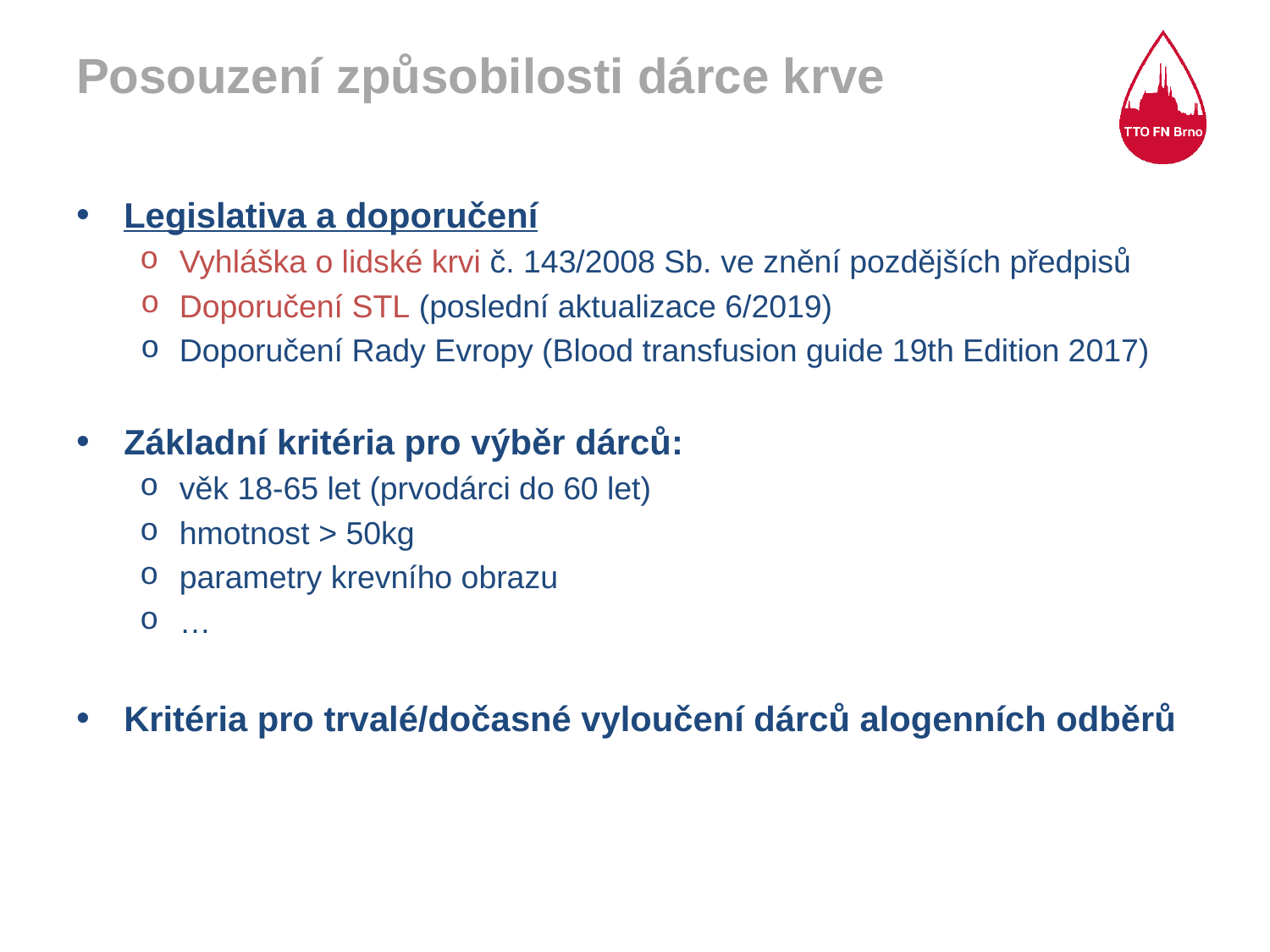

# Posouzení způsobilosti dárce krve
Legislativa a doporučení
Vyhláška o lidské krvi č. 143/2008 Sb. ve znění pozdějších předpisů
Doporučení STL (poslední aktualizace 6/2019)
Doporučení Rady Evropy (Blood transfusion guide 19th Edition 2017)

Základní kritéria pro výběr dárců:
věk 18-65 let (prvodárci do 60 let)
hmotnost > 50kg
parametry krevního obrazu
…

Kritéria pro trvalé/dočasné vyloučení dárců alogenních odběrů